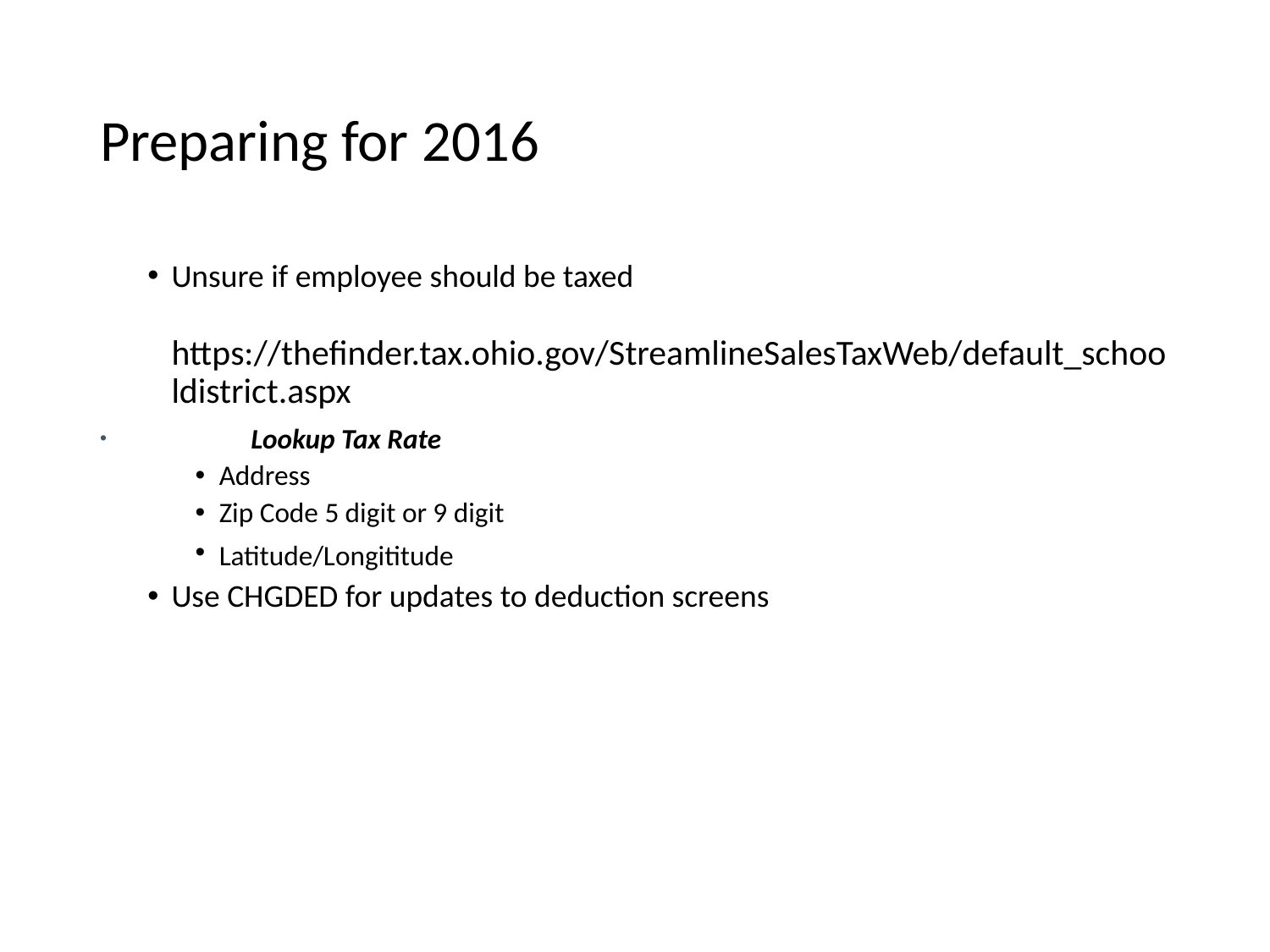

# Preparing for 2016
Unsure if employee should be taxed
 https://thefinder.tax.ohio.gov/StreamlineSalesTaxWeb/default_schooldistrict.aspx
          	Lookup Tax Rate
Address
Zip Code 5 digit or 9 digit
Latitude/Longititude
Use CHGDED for updates to deduction screens